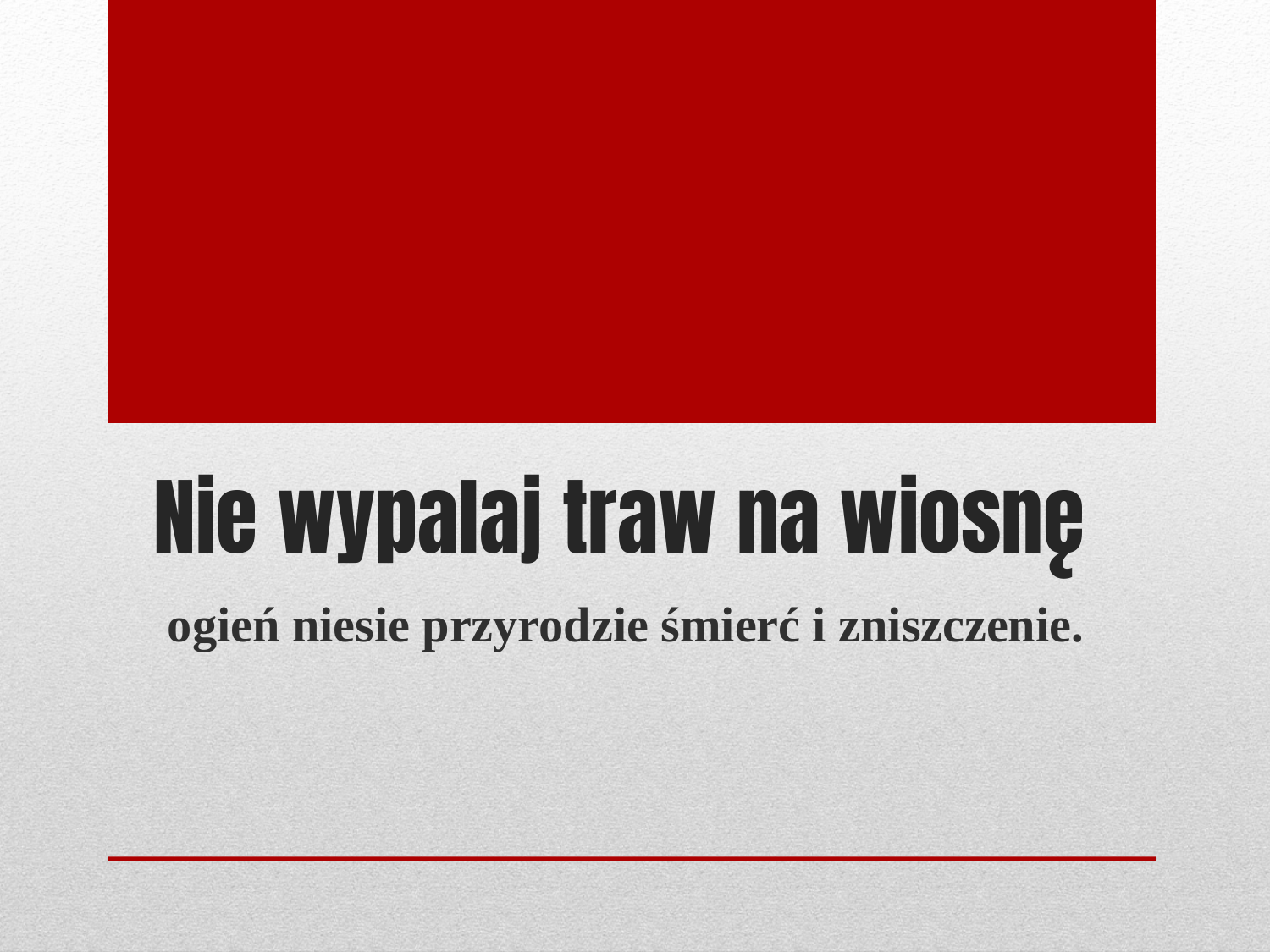

# Nie wypalaj traw na wiosnę
ogień niesie przyrodzie śmierć i zniszczenie.